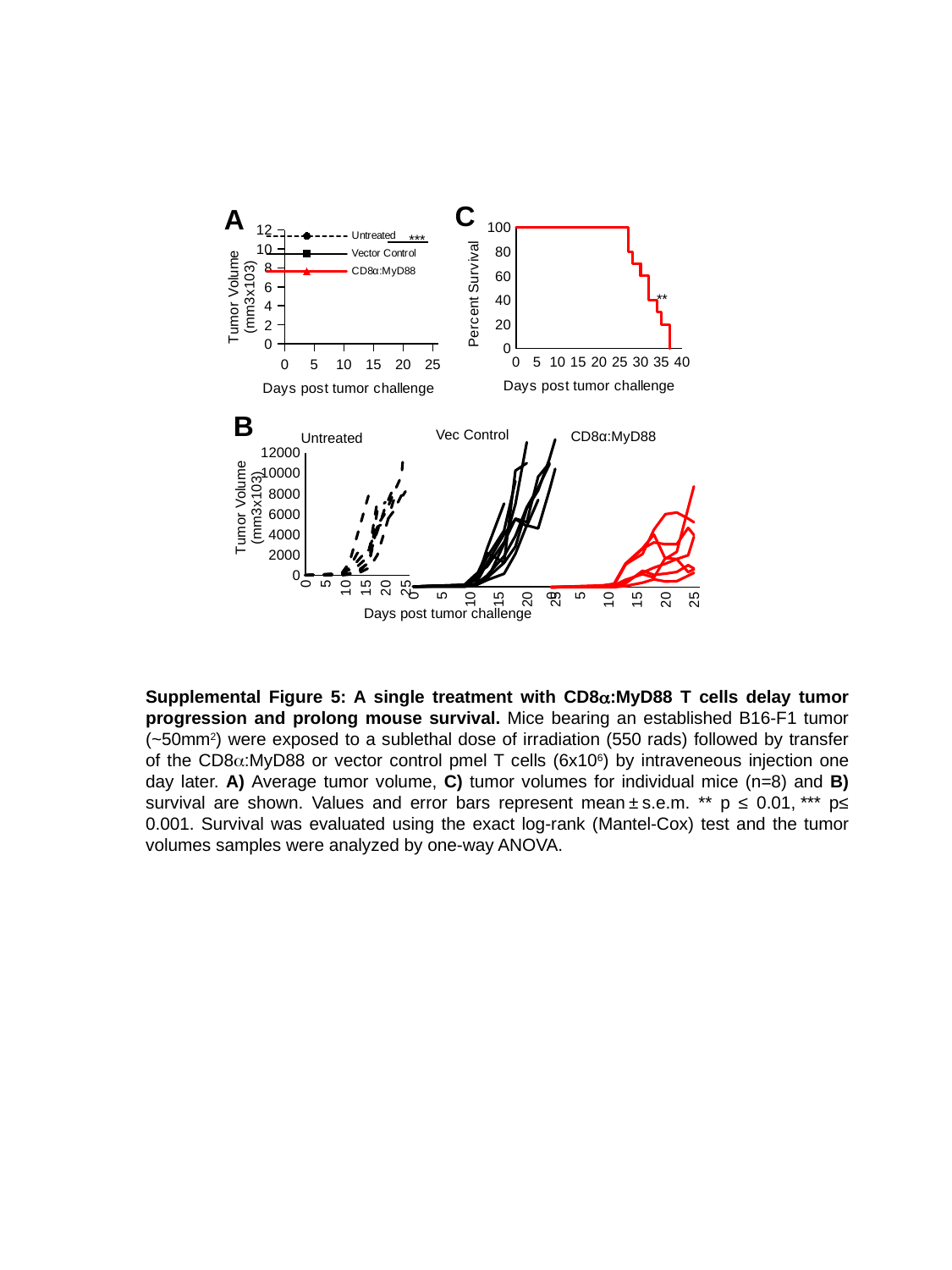

C
A

### Chart

| Category | Untreated | pMIG | CD8-MyD88 |
|---|---|---|---|

### Chart

| Category | Untreated | Vector Control | CD8α:MyD88 |
|---|---|---|---|
***
**
B
Vec Control
CD8α:MyD88
Untreated

### Chart

| Category | 804 | 805 | 808 | 810 | 812 | 813 | 816 | 823 | 827 | 830 |
|---|---|---|---|---|---|---|---|---|---|---|

### Chart

| Category | 802 | 807 | 814 | 815 | 817 | 818 | 821 | 825 | 826/831 | 829 |
|---|---|---|---|---|---|---|---|---|---|---|

### Chart

| Category | 801 | 803 | 806 | 809 | 811 | 819 | 820 | 822 | 824 | 828 |
|---|---|---|---|---|---|---|---|---|---|---|
Days post tumor challenge
Supplemental Figure 5: A single treatment with CD8α:MyD88 T cells delay tumor progression and prolong mouse survival. Mice bearing an established B16-F1 tumor (~50mm2) were exposed to a sublethal dose of irradiation (550 rads) followed by transfer of the CD8α:MyD88 or vector control pmel T cells (6x106) by intraveneous injection one day later. A) Average tumor volume, C) tumor volumes for individual mice (n=8) and B) survival are shown. Values and error bars represent mean ± s.e.m. ** p ≤ 0.01, *** p≤ 0.001. Survival was evaluated using the exact log-rank (Mantel-Cox) test and the tumor volumes samples were analyzed by one-way ANOVA.